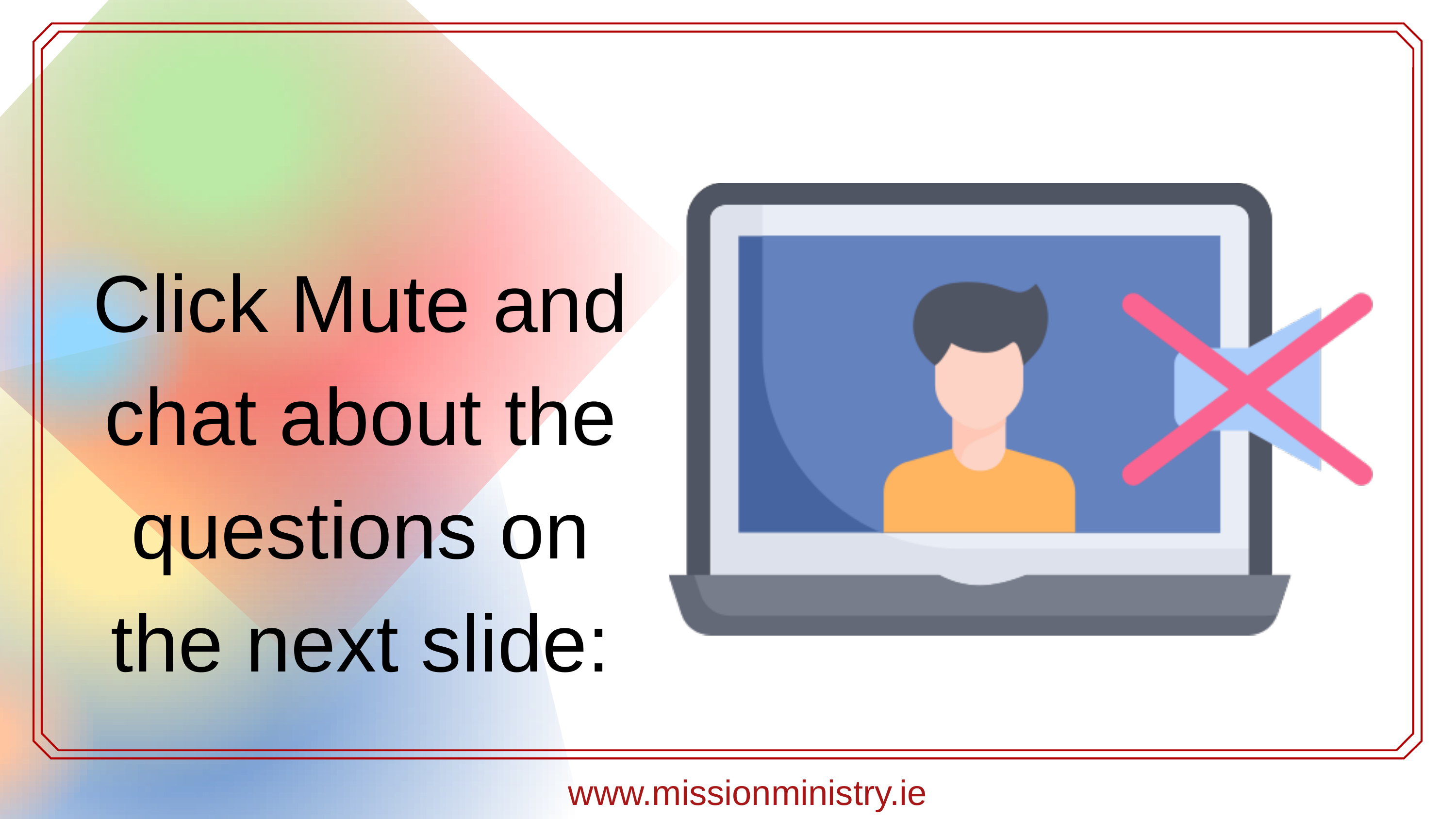

Click Mute and chat about the questions on the next slide:

www.missionministry.ie